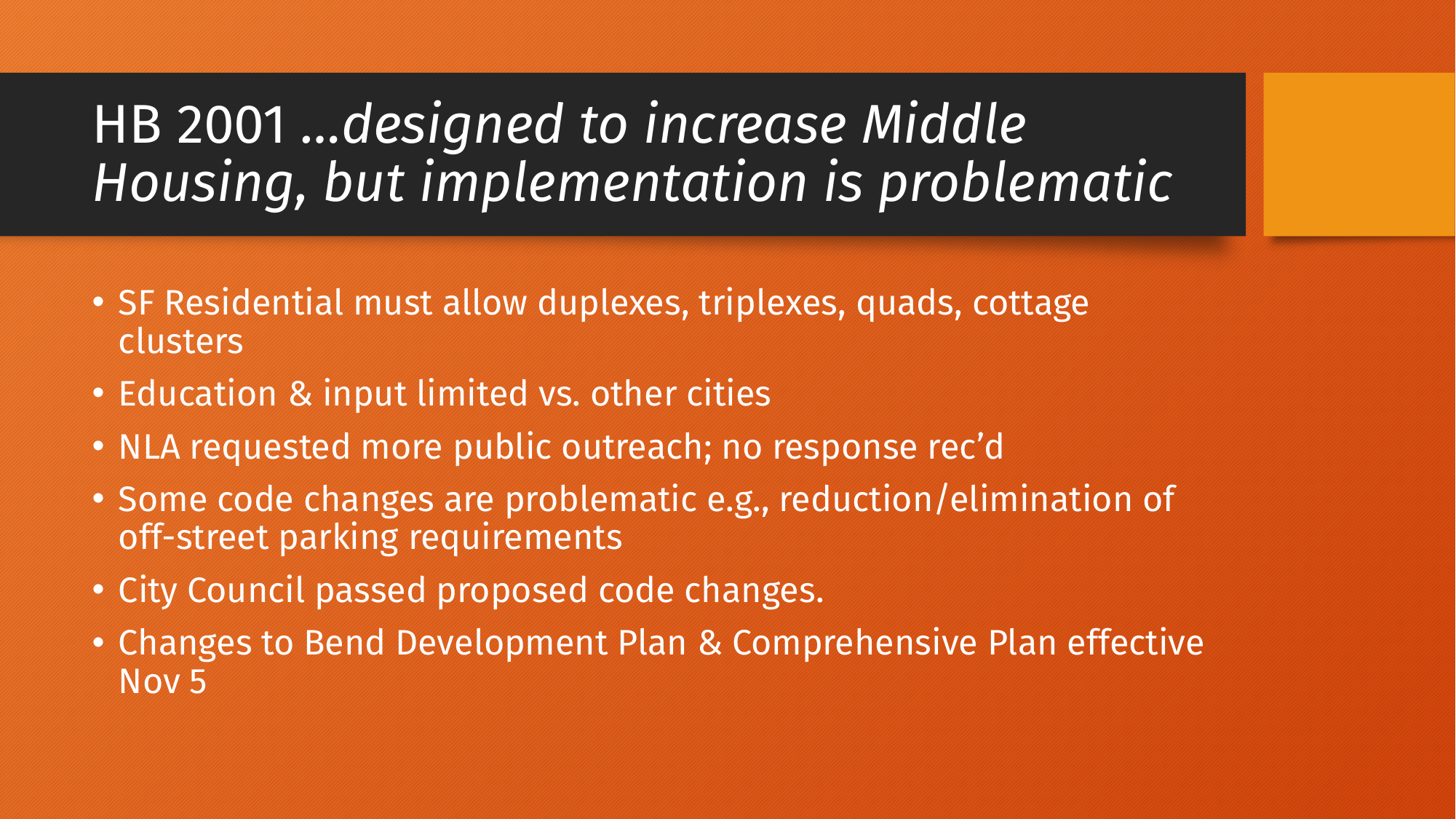

# HB 2001 …designed to increase Middle Housing, but implementation is problematic
SF Residential must allow duplexes, triplexes, quads, cottage clusters
Education & input limited vs. other cities
NLA requested more public outreach; no response rec’d
Some code changes are problematic e.g., reduction/elimination of off-street parking requirements
City Council passed proposed code changes.
Changes to Bend Development Plan & Comprehensive Plan effective Nov 5